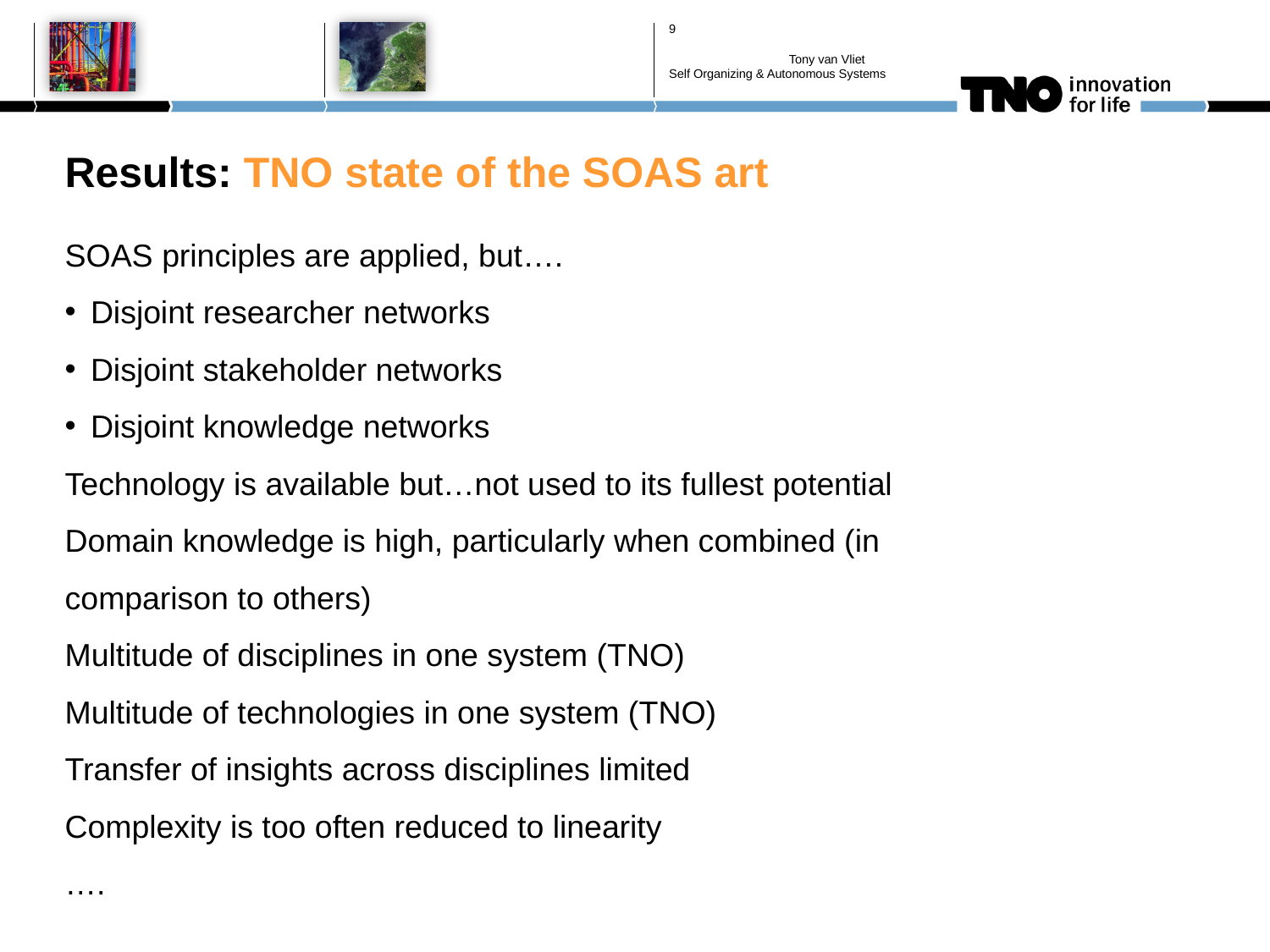

9
Tony van Vliet
Self Organizing & Autonomous Systems
# Results: TNO state of the SOAS art
SOAS principles are applied, but….
Disjoint researcher networks
Disjoint stakeholder networks
Disjoint knowledge networks
Technology is available but…not used to its fullest potential
Domain knowledge is high, particularly when combined (in comparison to others)
Multitude of disciplines in one system (TNO)
Multitude of technologies in one system (TNO)
Transfer of insights across disciplines limited
Complexity is too often reduced to linearity
….